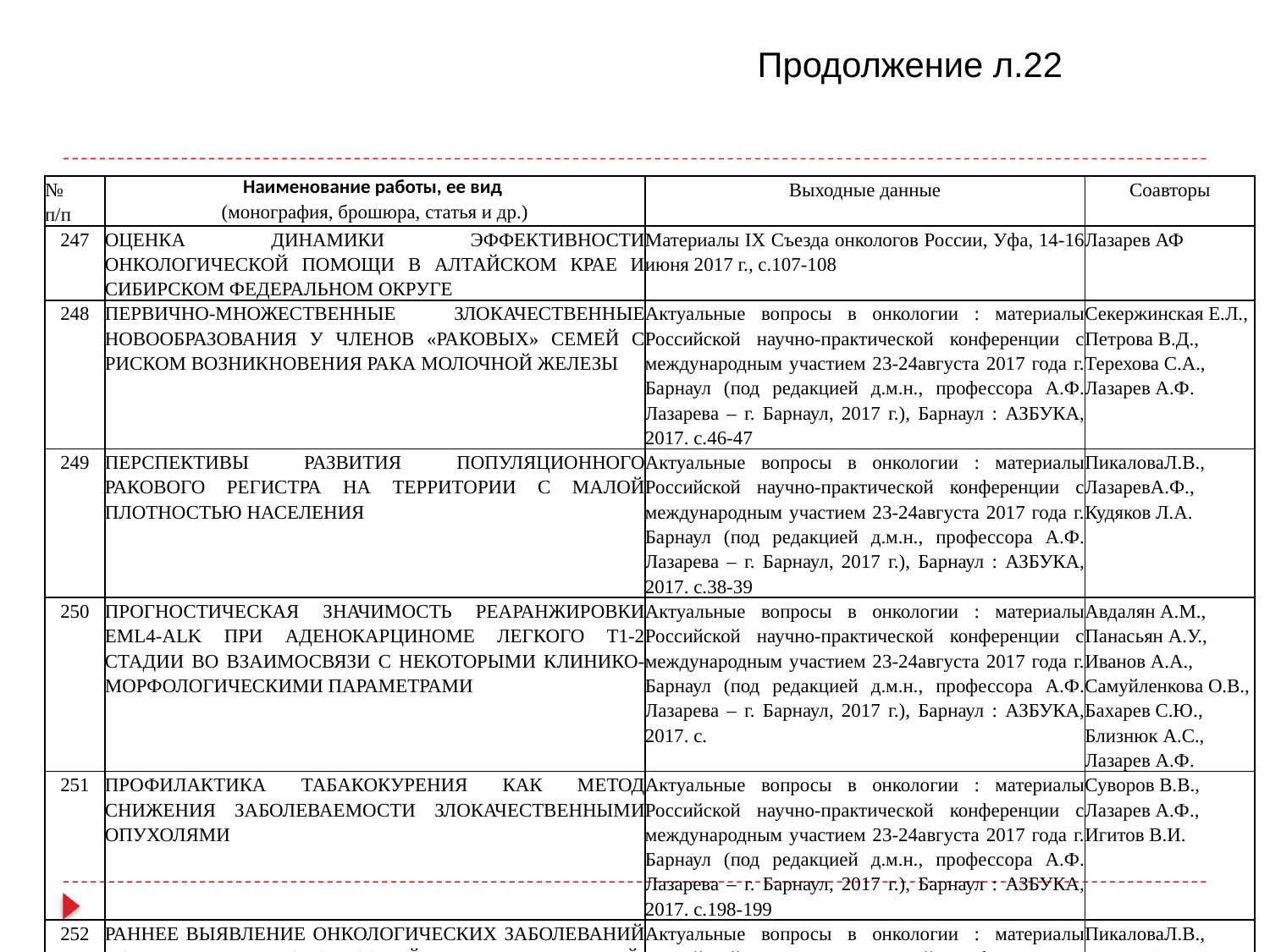

Продолжение л.22
| № п/п | Наименование работы, ее вид (монография, брошюра, статья и др.) | Выходные данные | Соавторы |
| --- | --- | --- | --- |
| 247 | ОЦЕНКА ДИНАМИКИ ЭФФЕКТИВНОСТИ ОНКОЛОГИЧЕСКОЙ ПОМОЩИ В АЛТАЙСКОМ КРАЕ И СИБИРСКОМ ФЕДЕРАЛЬНОМ ОКРУГЕ | Материалы IX Съезда онкологов России, Уфа, 14-16 июня 2017 г., с.107-108 | Лазарев АФ |
| 248 | ПЕРВИЧНО-МНОЖЕСТВЕННЫЕ ЗЛОКАЧЕСТВЕННЫЕ НОВООБРАЗОВАНИЯ У ЧЛЕНОВ «РАКОВЫХ» СЕМЕЙ С РИСКОМ ВОЗНИКНОВЕНИЯ РАКА МОЛОЧНОЙ ЖЕЛЕЗЫ | Актуальные вопросы в онкологии : материалы Российской научно-практической конференции с международным участием 23-24августа 2017 года г. Барнаул (под редакцией д.м.н., профессора А.Ф. Лазарева – г. Барнаул, 2017 г.), Барнаул : АЗБУКА, 2017. с.46-47 | Секержинская Е.Л., Петрова В.Д., Терехова С.А., Лазарев А.Ф. |
| 249 | ПЕРСПЕКТИВЫ РАЗВИТИЯ ПОПУЛЯЦИОННОГО РАКОВОГО РЕГИСТРА НА ТЕРРИТОРИИ С МАЛОЙ ПЛОТНОСТЬЮ НАСЕЛЕНИЯ | Актуальные вопросы в онкологии : материалы Российской научно-практической конференции с международным участием 23-24августа 2017 года г. Барнаул (под редакцией д.м.н., профессора А.Ф. Лазарева – г. Барнаул, 2017 г.), Барнаул : АЗБУКА, 2017. с.38-39 | ПикаловаЛ.В., ЛазаревА.Ф., Кудяков Л.А. |
| 250 | ПРОГНОСТИЧЕСКАЯ ЗНАЧИМОСТЬ РЕАРАНЖИРОВКИ EML4-ALK ПРИ АДЕНОКАРЦИНОМЕ ЛЕГКОГО T1-2 СТАДИИ ВО ВЗАИМОСВЯЗИ С НЕКОТОРЫМИ КЛИНИКО-МОРФОЛОГИЧЕСКИМИ ПАРАМЕТРАМИ | Актуальные вопросы в онкологии : материалы Российской научно-практической конференции с международным участием 23-24августа 2017 года г. Барнаул (под редакцией д.м.н., профессора А.Ф. Лазарева – г. Барнаул, 2017 г.), Барнаул : АЗБУКА, 2017. с. | Авдалян А.М., Панасьян А.У., Иванов А.А., Самуйленкова О.В., Бахарев С.Ю., Близнюк А.С., Лазарев А.Ф. |
| 251 | ПРОФИЛАКТИКА ТАБАКОКУРЕНИЯ КАК МЕТОД СНИЖЕНИЯ ЗАБОЛЕВАЕМОСТИ ЗЛОКАЧЕСТВЕННЫМИ ОПУХОЛЯМИ | Актуальные вопросы в онкологии : материалы Российской научно-практической конференции с международным участием 23-24августа 2017 года г. Барнаул (под редакцией д.м.н., профессора А.Ф. Лазарева – г. Барнаул, 2017 г.), Барнаул : АЗБУКА, 2017. с.198-199 | Суворов В.В., Лазарев А.Ф., Игитов В.И. |
| 252 | РАННЕЕ ВЫЯВЛЕНИЕ ОНКОЛОГИЧЕСКИХ ЗАБОЛЕВАНИЙ НАРУЖНЫХ ЛОКАЛИЗАЦИЙ У ЖИТЕЛЕЙ, ПРОЖИВАЮЩИХ НА ТЕРРИТОРИИ С МАЛОЙ ПЛОТНОСТЬЮ НАСЕЛЕНИЯ | Актуальные вопросы в онкологии : материалы Российской научно-практической конференции с международным участием 23-24августа 2017 года г. Барнаул (под редакцией д.м.н., профессора А.Ф. Лазарева – г. Барнаул, 2017 г.), Барнаул : АЗБУКА, 2017. с.37 | ПикаловаЛ.В., ЛазаревА.Ф., Кудяков Л.А. |
| 253 | РОЛЬ ПРОСТАТСПЕЦИФИЧЕСКОГО АНТИГЕНА В СКРИНИНГЕ РАКА ПРЕДСТАТЕЛЬНОЙ ЖЕЛЕЗЫ | Актуальные вопросы в онкологии : материалы Российской научно-практической конференции с международным участием 23-24августа 2017 года г. Барнаул (под редакцией д.м.н., профессора А.Ф. Лазарева – г. Барнаул, 2017 г.), Барнаул : АЗБУКА, 2017. с.56-57 | Беленинова И.А., Лазарев А.Ф., Рожкова А.А. |
| 254 | СИСТЕМНЫЙ ПОДХОД К АНАЛИЗУ СВЯЗЕЙ МЕЖДУ ФАКТОРАМИ ОКРУЖАЮЩЕЙ СРЕДЫ И ЗАБОЛЕВАЕМОСТЬЮ ЗЛОКАЧЕСТВЕННЫМИ НОВООБРАЗОВАНИЯМИ НА ТЕРРИТОРИИ АЛТАЙСКОГО КРАЯ | Актуальные вопросы в онкологии : материалы Российской научно-практической конференции с международным участием 23-24августа 2017 года г. Барнаул (под редакцией д.м.н., профессора А.Ф. Лазарева – г. Барнаул, 2017 г.), Барнаул : АЗБУКА, 2017. с.40-41 | Путилова А.А., Лазарев А.Ф. |
| 255 | СРАВНИТЕЛЬНЫЕ ПОКАЗАТЕЛИ ВЫЯВЛЯЕМОСТИ ЗЛОКАЧЕСТВЕННЫХ НОВООБРАЗОВАНИЙ (ЗН) У ЛИЦ «РЕГИСТРА ПРЕДРАКА ВЫСОКОГО ОНКОРИСКА» И РАЗЛИЧНЫХ ВИДАХ ПРОФИЛАКТИЧЕСКИХ МЕРОПРИЯТИЙ | Материалы IX Съезда онкологов России, Уфа, 14-16 июня 2017 г., с.109 | Лазарев АПФ, Петрова ВД, Синкина ТВ, Димитриади ЮН, Секержинская ЕЛ |
| 256 | ТАБЛИЦА ОНКОРИСКОВ ТРАХЕИ, БРОНХОВ, ЛЕГКОГО | Материалы IX Съезда онкологов России, Уфа, 14-16 июня 2017 г., с.108 | Лазарев АФ |
| 257 | ФОРМЫ НЕДОСТАТОЧНОСТИ ПИТАНИЯ У БОЛЬНЫХ РАКОМ ЖЕЛУДКА | Актуальные вопросы в онкологии : материалы Российской научно-практической конференции с международным участием 23-24августа 2017 года г. Барнаул (под редакцией д.м.н., профессора А.Ф. Лазарева – г. Барнаул, 2017 г.), Барнаул : АЗБУКА, 2017. с.206-207 | Галкина О.М., Белининова И.А., Лазарев С.А., Нечунаев В.П., Максименко А.А., Панасьян А.У., Меремьянина Л.Н., Шойхет Я.Н., Лазарев А.Ф. |